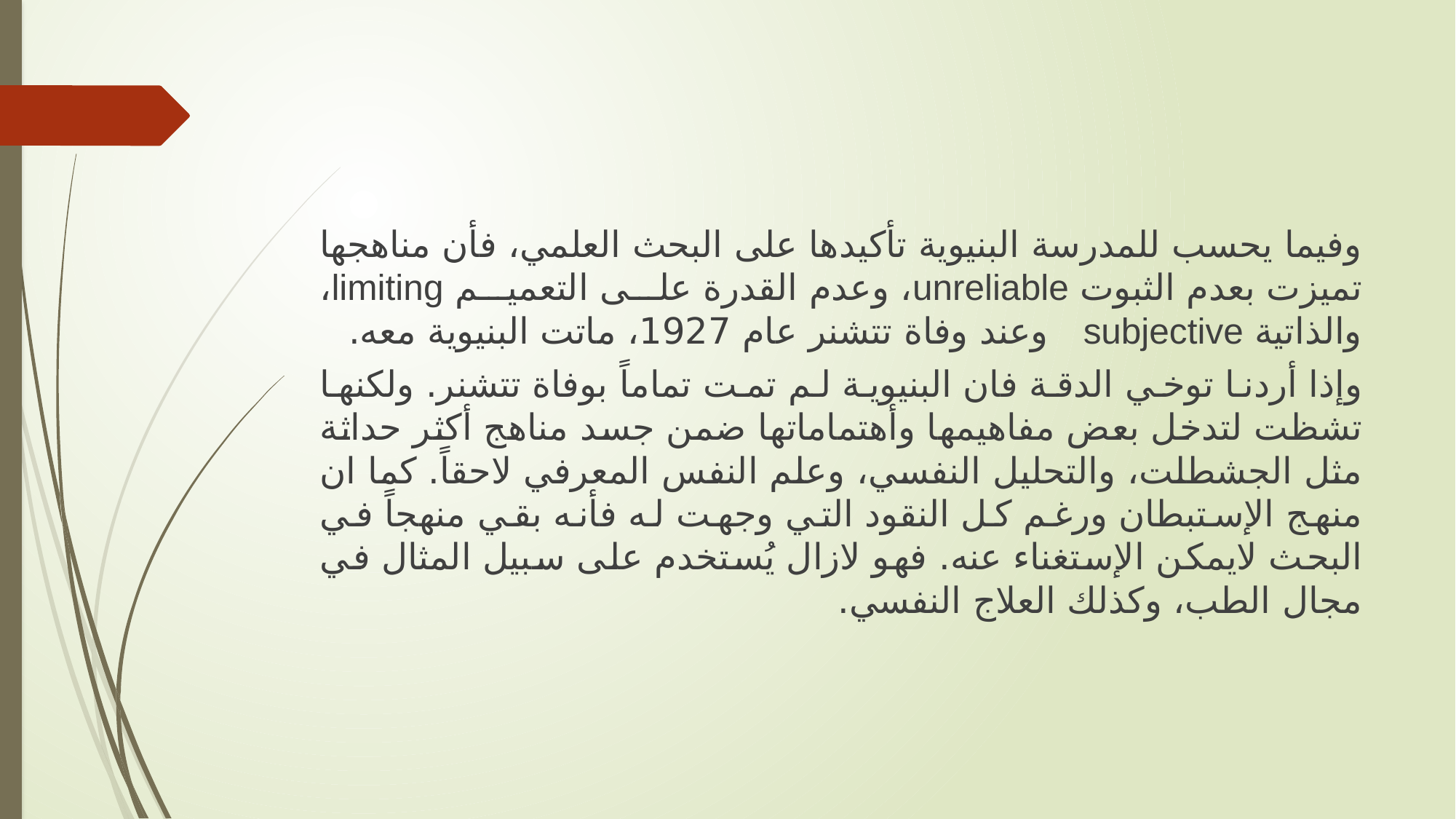

وفيما يحسب للمدرسة البنيوية تأكيدها على البحث العلمي، فأن مناهجها تميزت بعدم الثبوت unreliable، وعدم القدرة على التعميم limiting، والذاتية subjective   وعند وفاة تتشنر عام 1927، ماتت البنيوية معه.
وإذا أردنا توخي الدقة فان البنيوية لم تمت تماماً بوفاة تتشنر. ولكنها تشظت لتدخل بعض مفاهيمها وأهتماماتها ضمن جسد مناهج أكثر حداثة مثل الجشطلت، والتحليل النفسي، وعلم النفس المعرفي لاحقاً. كما ان منهج الإستبطان ورغم كل النقود التي وجهت له فأنه بقي منهجاً في البحث لايمكن الإستغناء عنه. فهو لازال يُستخدم على سبيل المثال في مجال الطب، وكذلك العلاج النفسي.